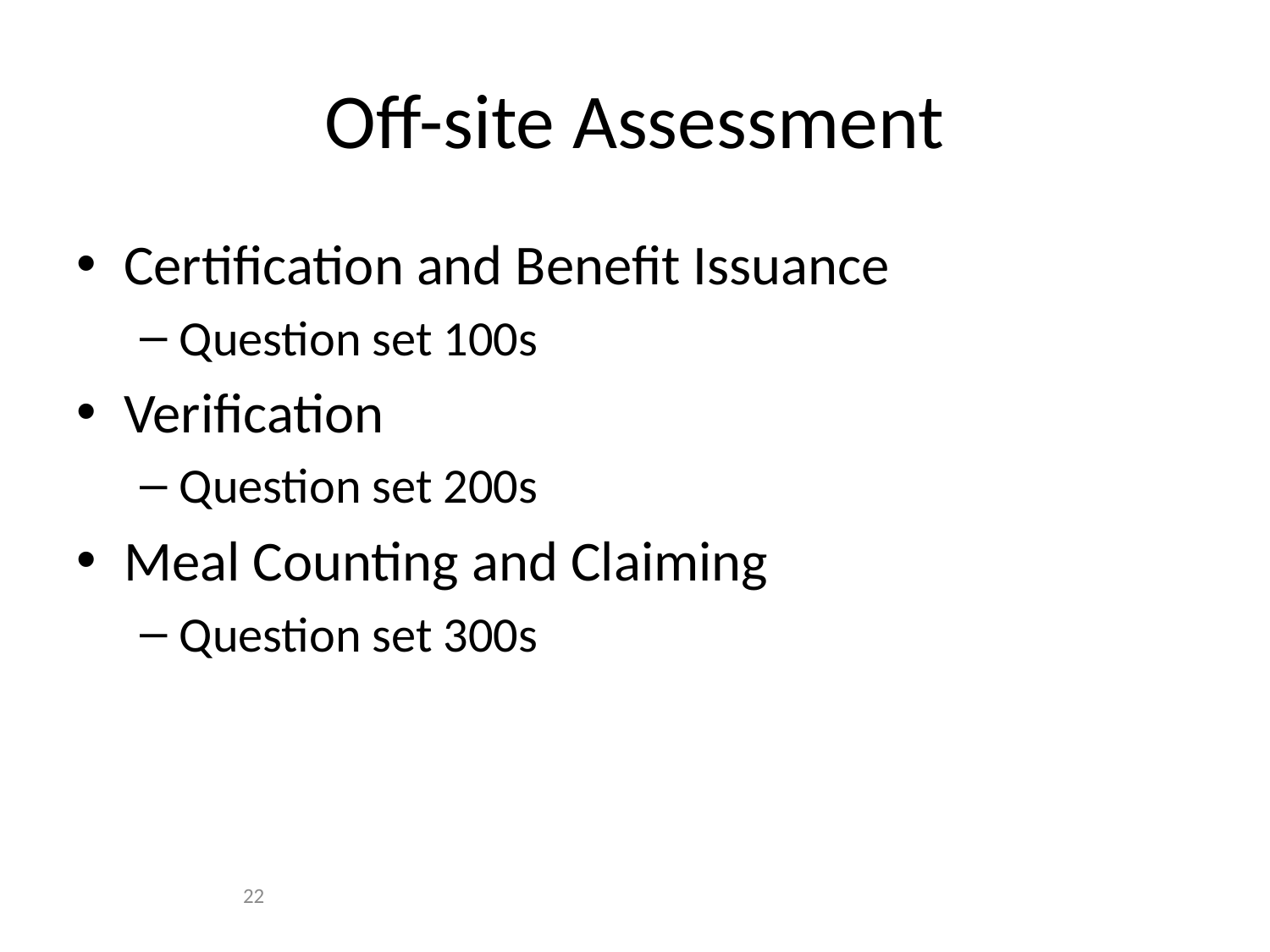

# Off-site Assessment
Certification and Benefit Issuance
Question set 100s
Verification
Question set 200s
Meal Counting and Claiming
Question set 300s
22